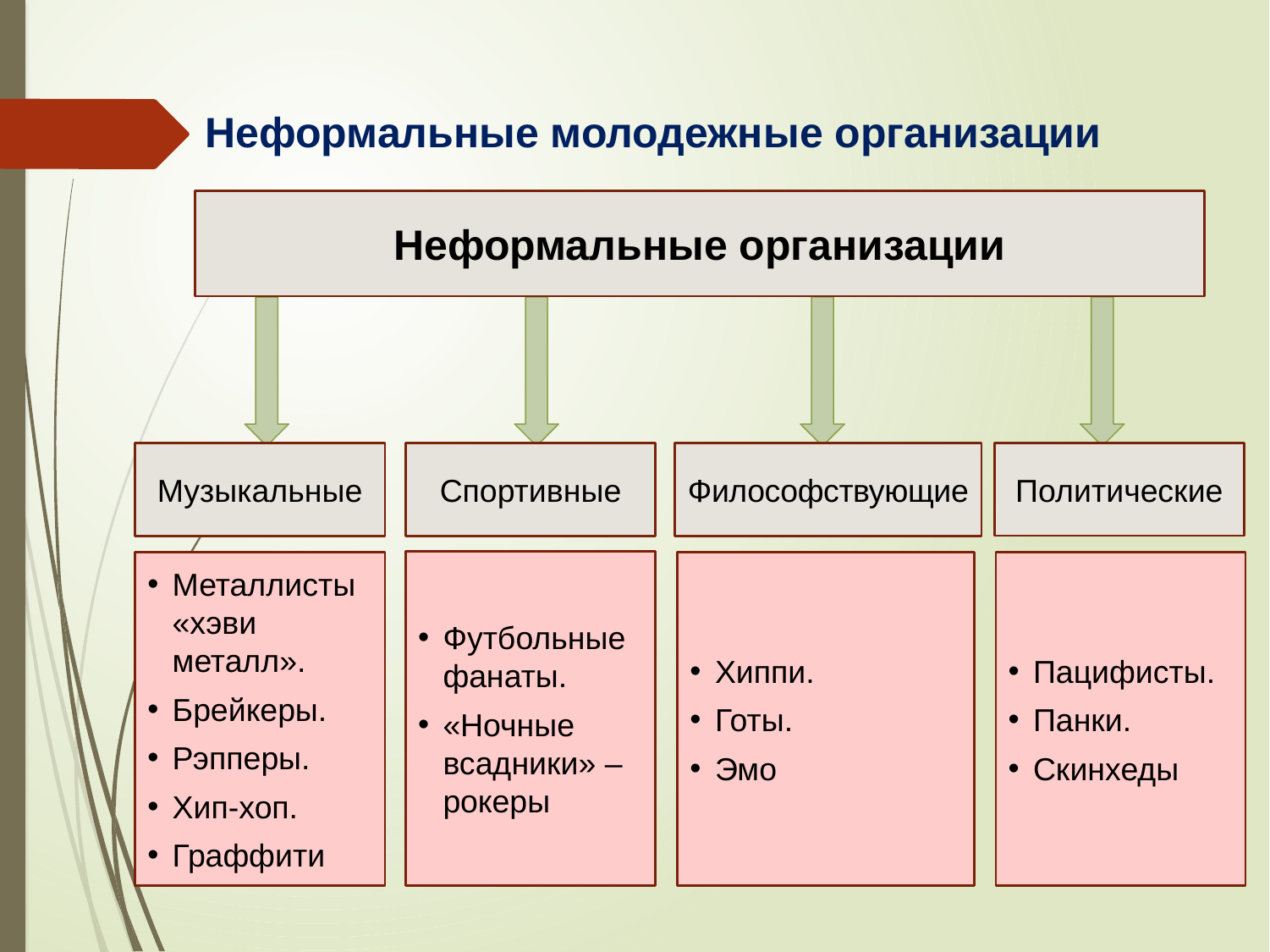

Неформальные молодежные организации
Неформальные организации

Музыкальные
Спортивные
Философствующие
Политические
Футбольные фанаты.
«Ночные всадники» – рокеры
Металлисты «хэви металл».
Брейкеры.
Рэпперы.
Хип-хоп.
Граффити
Хиппи.
Готы.
Эмо
Пацифисты.
Панки.
Скинхеды